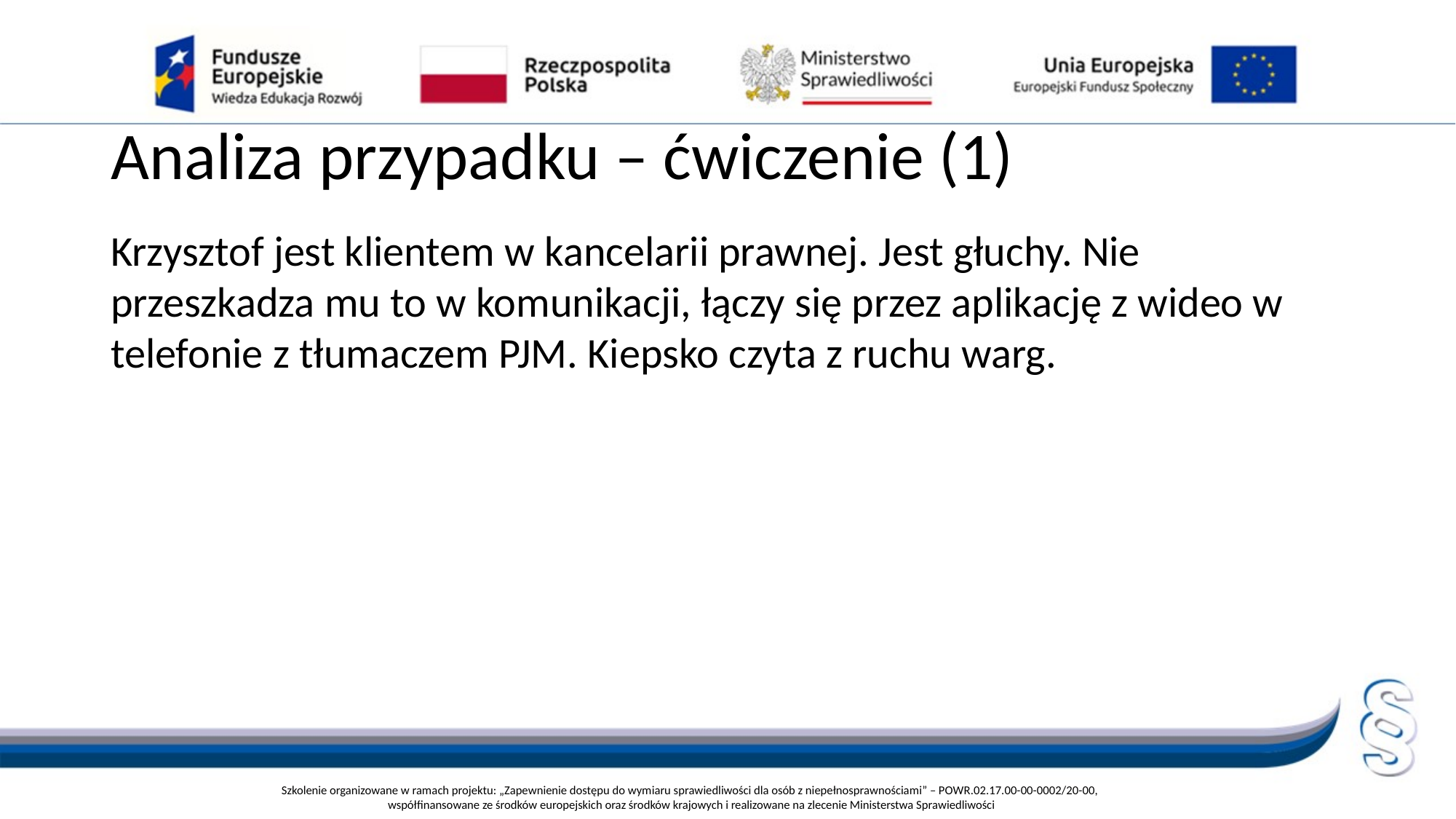

# Analiza przypadku – ćwiczenie (1)
Krzysztof jest klientem w kancelarii prawnej. Jest głuchy. Nie przeszkadza mu to w komunikacji, łączy się przez aplikację z wideo w telefonie z tłumaczem PJM. Kiepsko czyta z ruchu warg.

Szkolenie organizowane w ramach projektu: „Zapewnienie dostępu do wymiaru sprawiedliwości dla osób z niepełnosprawnościami” – POWR.02.17.00-00-0002/20-00,
współfinansowane ze środków europejskich oraz środków krajowych i realizowane na zlecenie Ministerstwa Sprawiedliwości